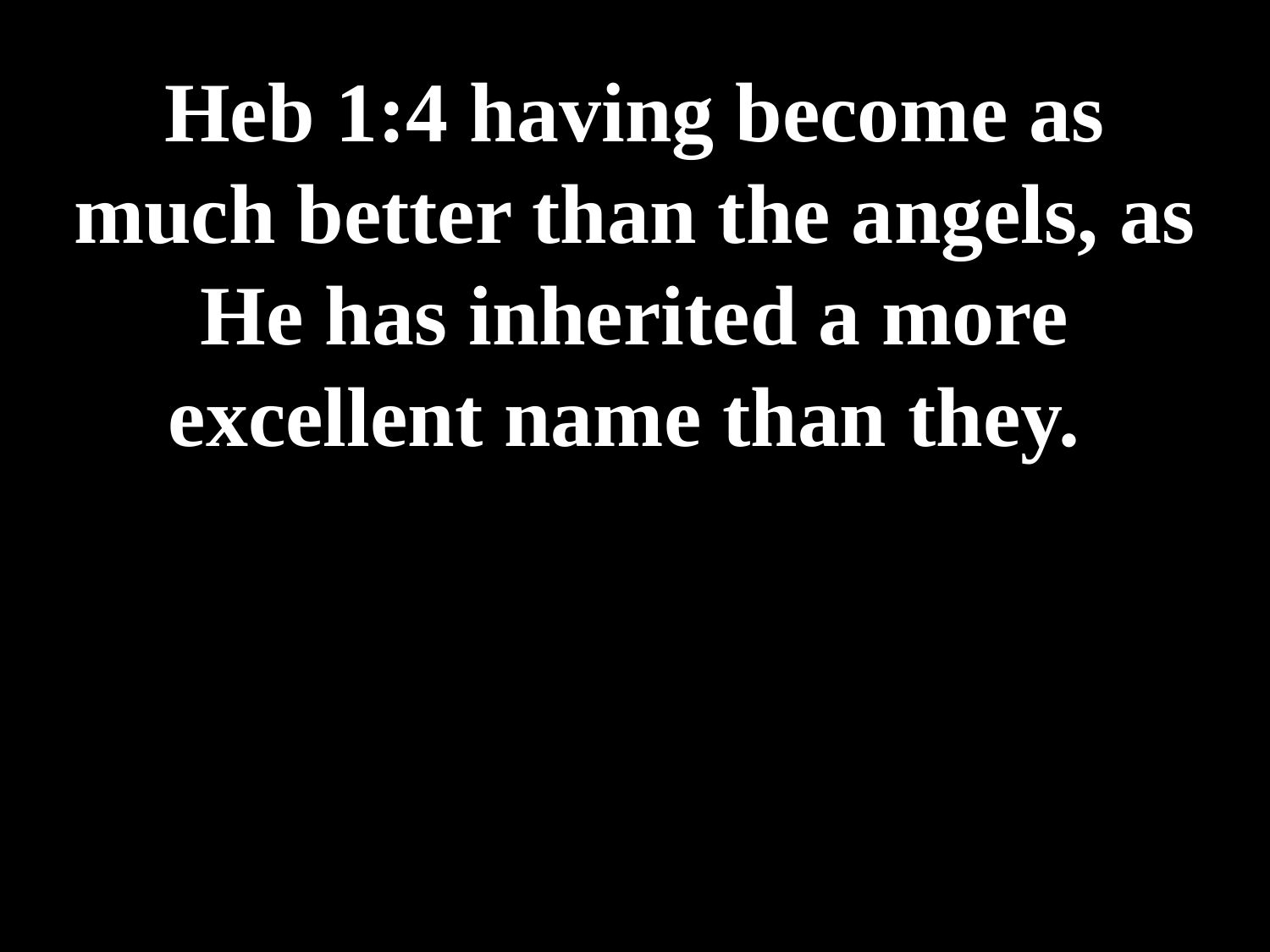

# Heb 1:4 having become as much better than the angels, as He has inherited a more excellent name than they.